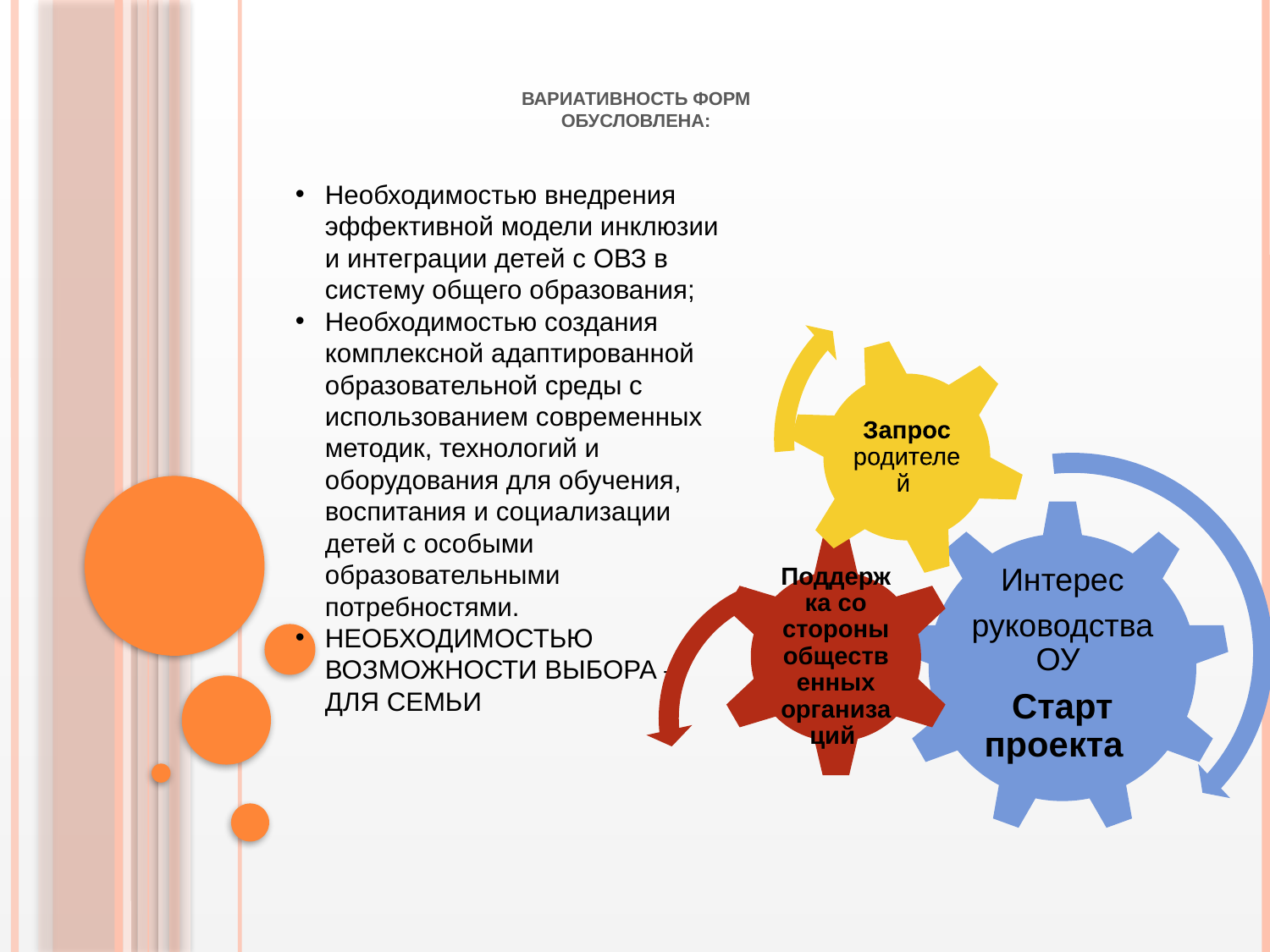

ВАРИАТИВНОСТЬ ФОРМ ОБУСЛОВЛЕНА:
Необходимостью внедрения эффективной модели инклюзии и интеграции детей с ОВЗ в систему общего образования;
Необходимостью создания комплексной адаптированной образовательной среды с использованием современных методик, технологий и оборудования для обучения, воспитания и социализации детей с особыми образовательными потребностями.
НЕОБХОДИМОСТЬЮ ВОЗМОЖНОСТИ ВЫБОРА – ДЛЯ СЕМЬИ
Интерес
руководства ОУ
Старт проекта
Поддержка со стороны общественных организаций
Запрос родителей